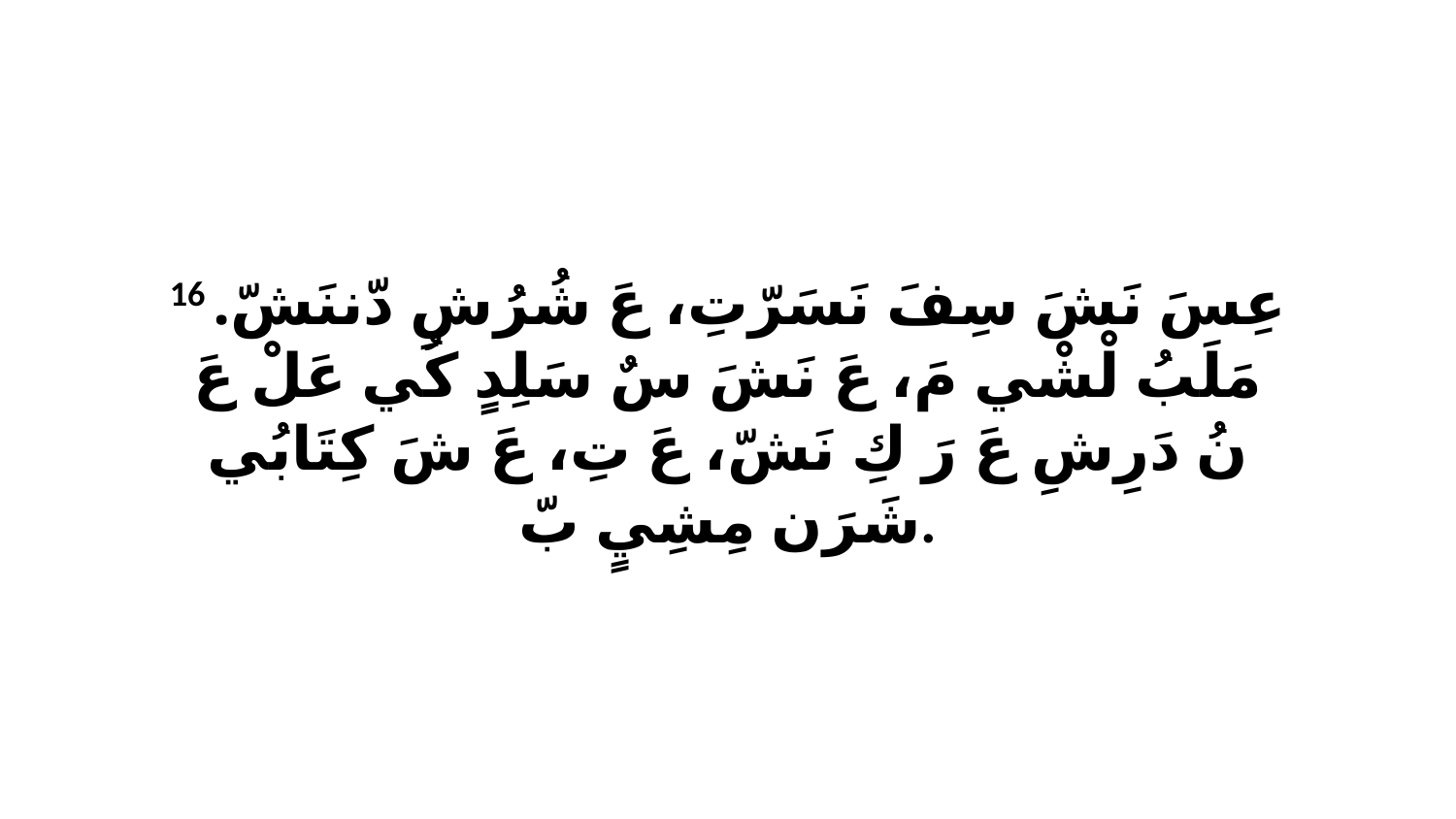

16 عِسَ نَشَ سِفَ نَسَرّتِ، عَ شُرُشِ دّننَشّ. مَلَبُ لْشْي مَ، عَ نَشَ سٌ سَلِدٍ كُي عَلْ عَ نُ دَرِشِ عَ رَ كِ نَشّ، عَ تِ، عَ شَ كِتَابُي شَرَن مِشِيٍ بّ.